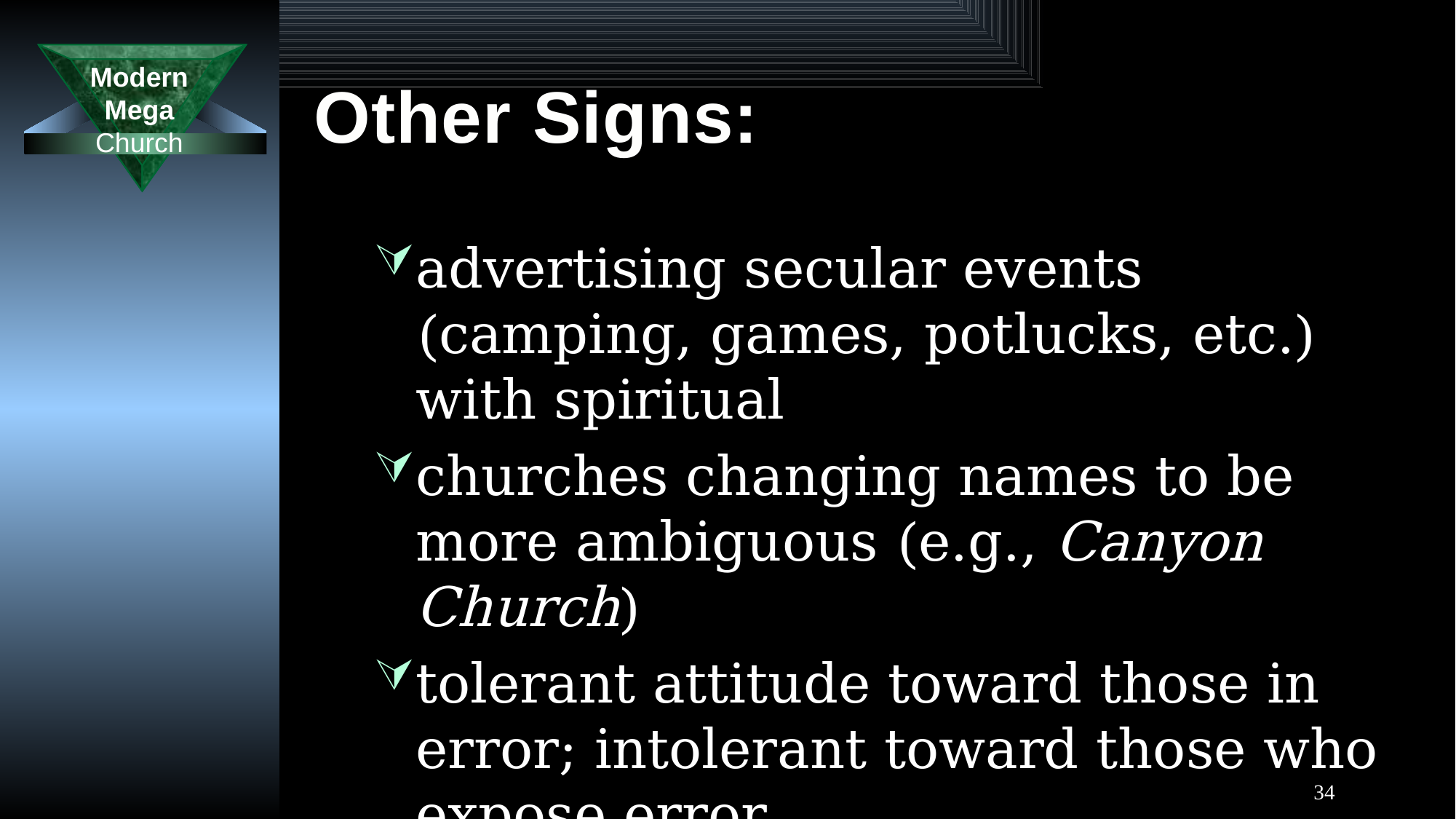

# Other Signs:
advertising secular events (camping, games, potlucks, etc.) with spiritual
churches changing names to be more ambiguous (e.g., Canyon Church)
tolerant attitude toward those in error; intolerant toward those who expose error
34